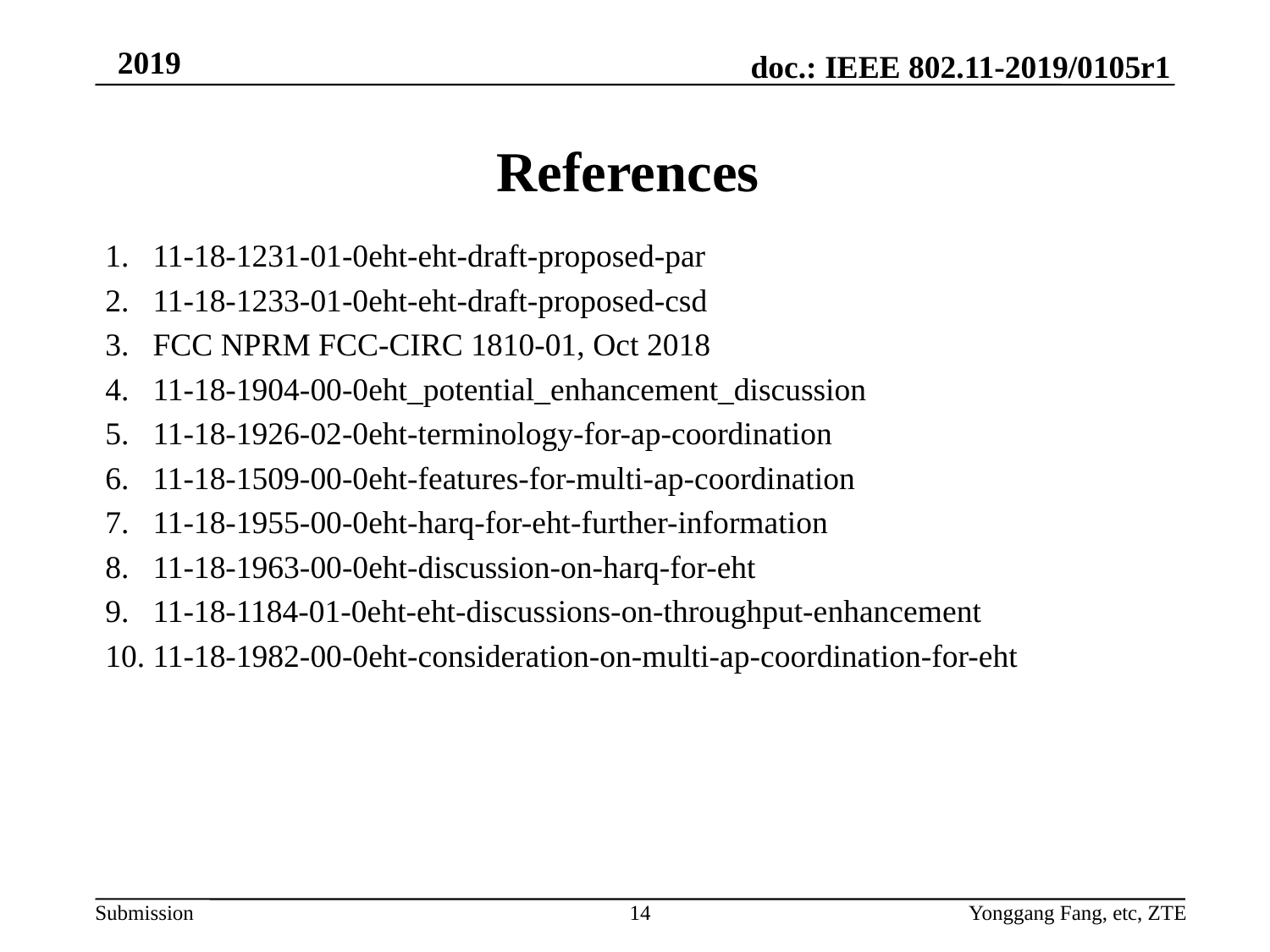

# References
11-18-1231-01-0eht-eht-draft-proposed-par
11-18-1233-01-0eht-eht-draft-proposed-csd
FCC NPRM FCC-CIRC 1810-01, Oct 2018
11-18-1904-00-0eht_potential_enhancement_discussion
11-18-1926-02-0eht-terminology-for-ap-coordination
11-18-1509-00-0eht-features-for-multi-ap-coordination
11-18-1955-00-0eht-harq-for-eht-further-information
11-18-1963-00-0eht-discussion-on-harq-for-eht
11-18-1184-01-0eht-eht-discussions-on-throughput-enhancement
11-18-1982-00-0eht-consideration-on-multi-ap-coordination-for-eht
14
Yonggang Fang, etc, ZTE